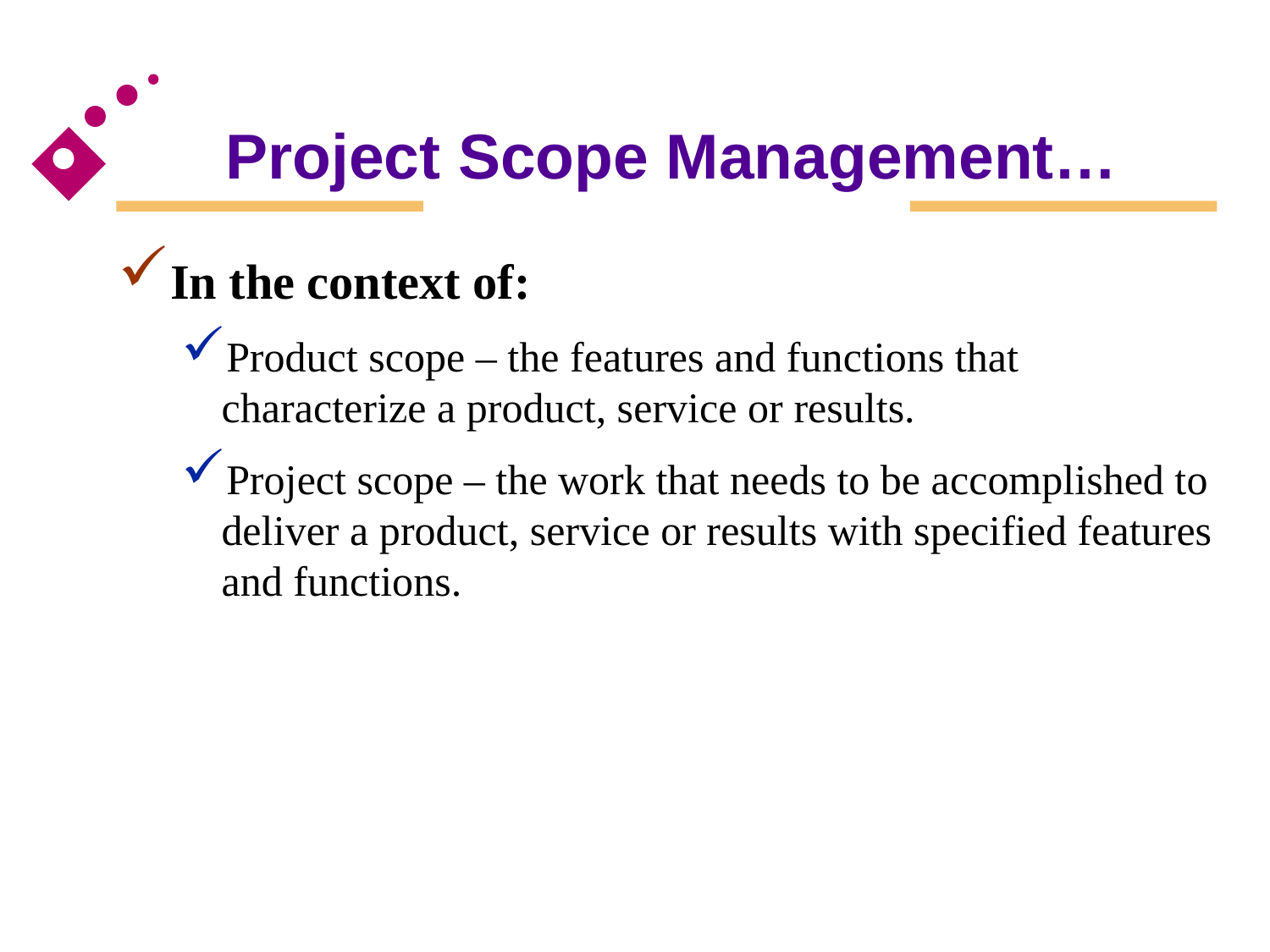

# Project Scope Management…
In the context of:
Product scope – the features and functions that characterize a product, service or results.
Project scope – the work that needs to be accomplished to deliver a product, service or results with specified features and functions.